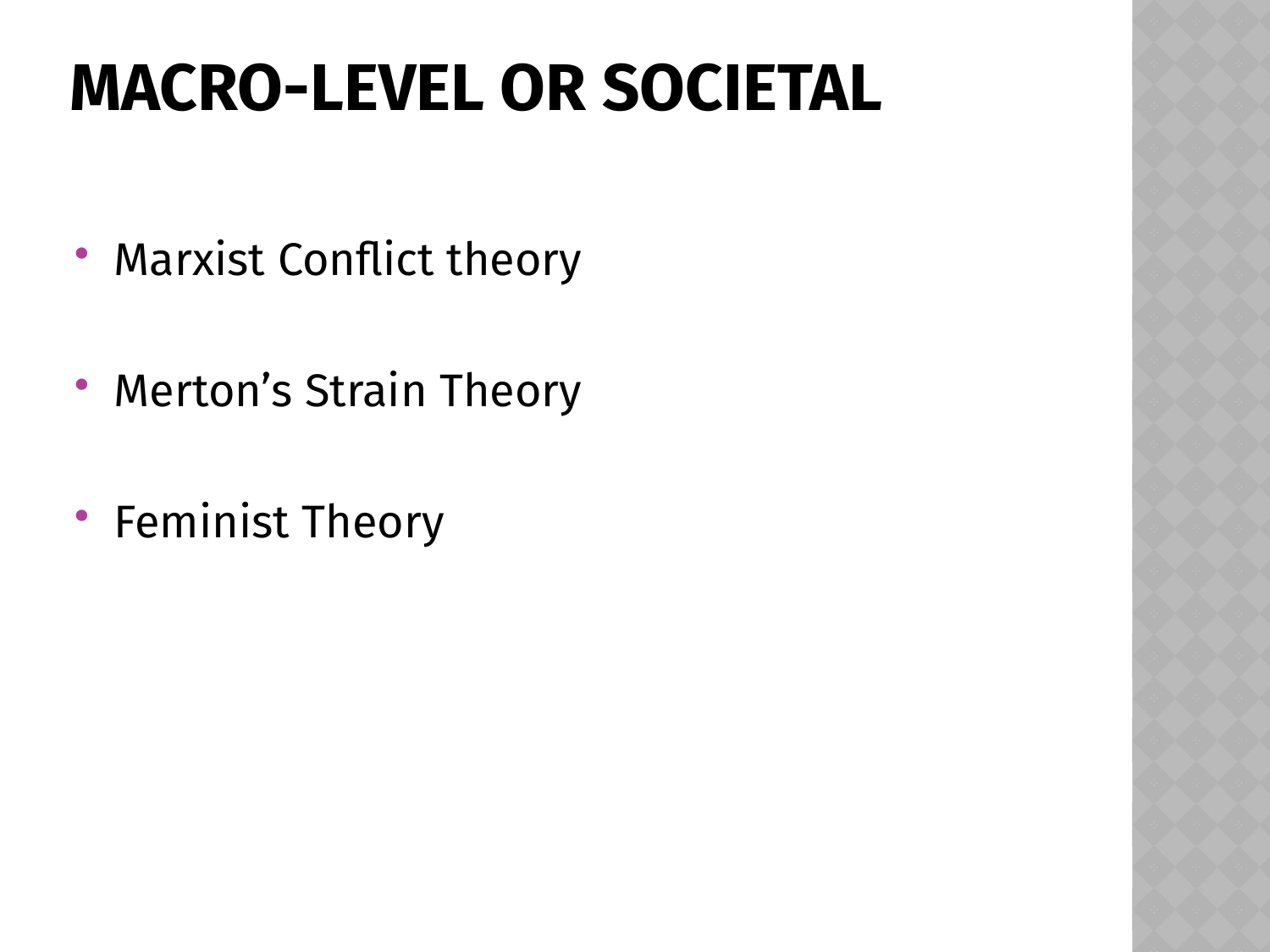

# Macro-level or Societal
Marxist Conflict theory

Merton’s Strain Theory

Feminist Theory